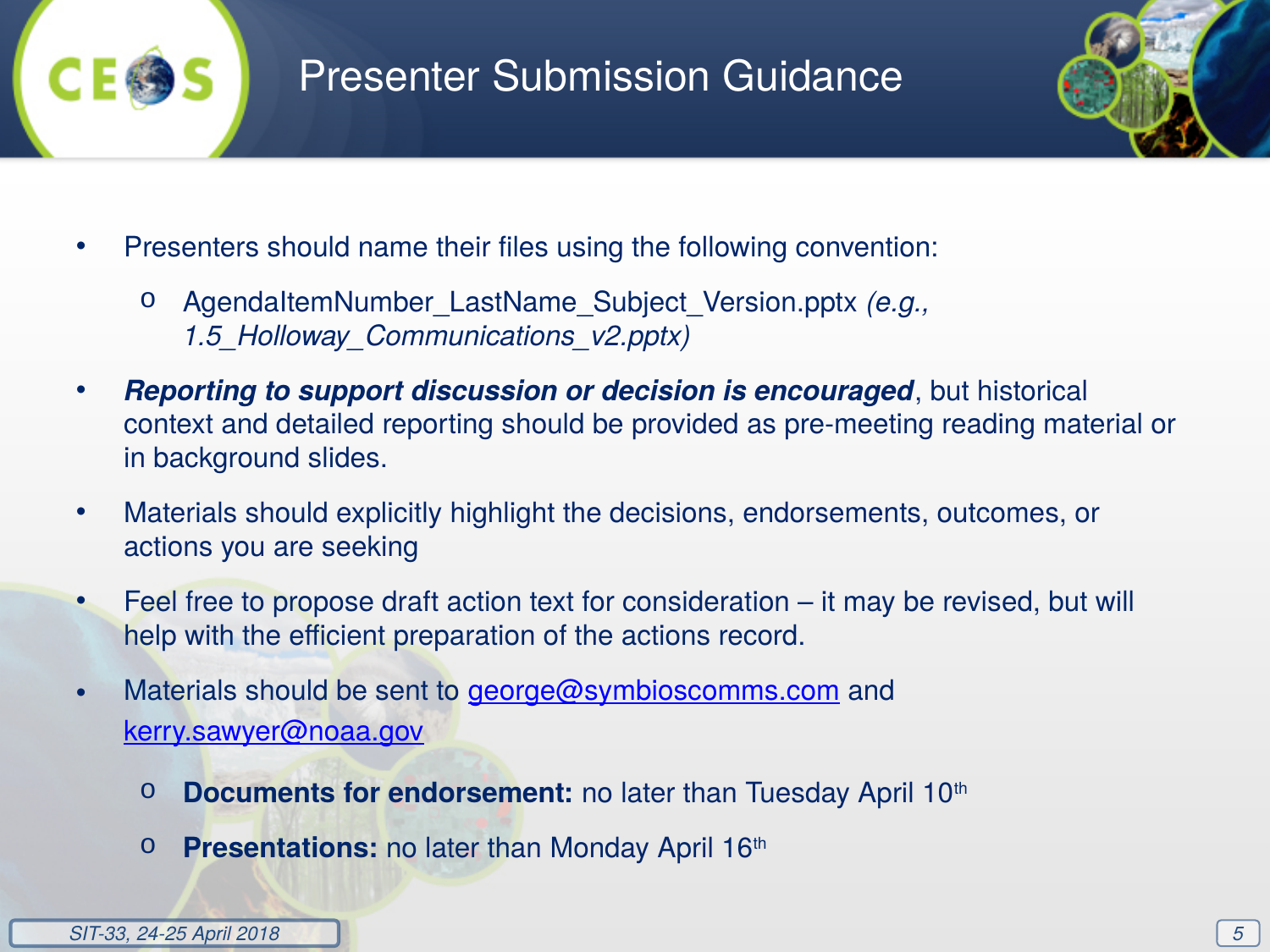

Presenter Submission Guidance
Presenters should name their files using the following convention:
AgendaItemNumber_LastName_Subject_Version.pptx (e.g., 1.5_Holloway_Communications_v2.pptx)
Reporting to support discussion or decision is encouraged, but historical context and detailed reporting should be provided as pre-meeting reading material or in background slides.
Materials should explicitly highlight the decisions, endorsements, outcomes, or actions you are seeking
Feel free to propose draft action text for consideration – it may be revised, but will help with the efficient preparation of the actions record.
Materials should be sent to george@symbioscomms.com and kerry.sawyer@noaa.gov
Documents for endorsement: no later than Tuesday April 10th
Presentations: no later than Monday April 16th
5